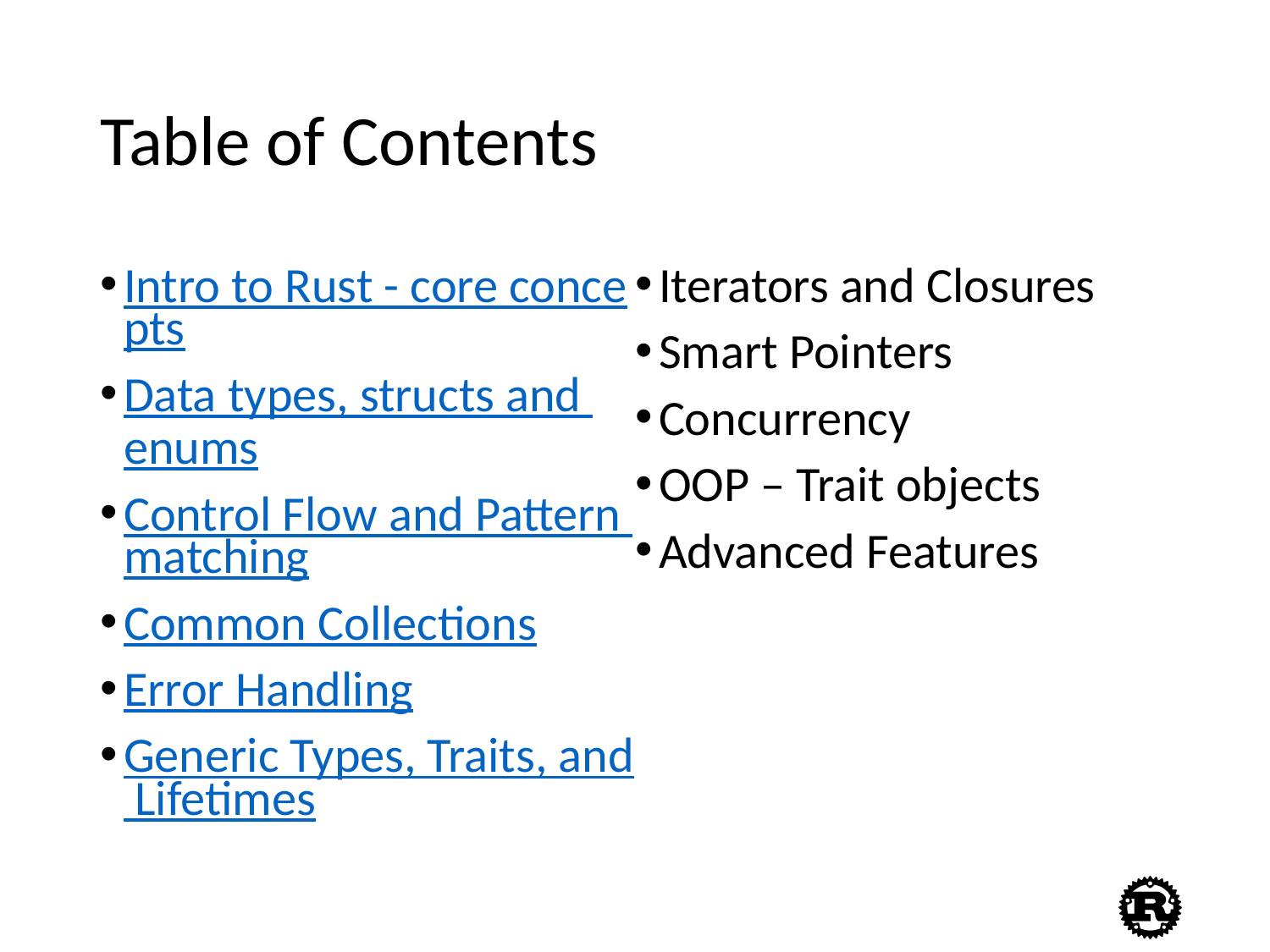

# Table of Contents
Intro to Rust - core concepts
Data types, structs and enums
Control Flow and Pattern matching
Common Collections
Error Handling
Generic Types, Traits, and Lifetimes
Iterators and Closures
Smart Pointers
Concurrency
OOP – Trait objects
Advanced Features